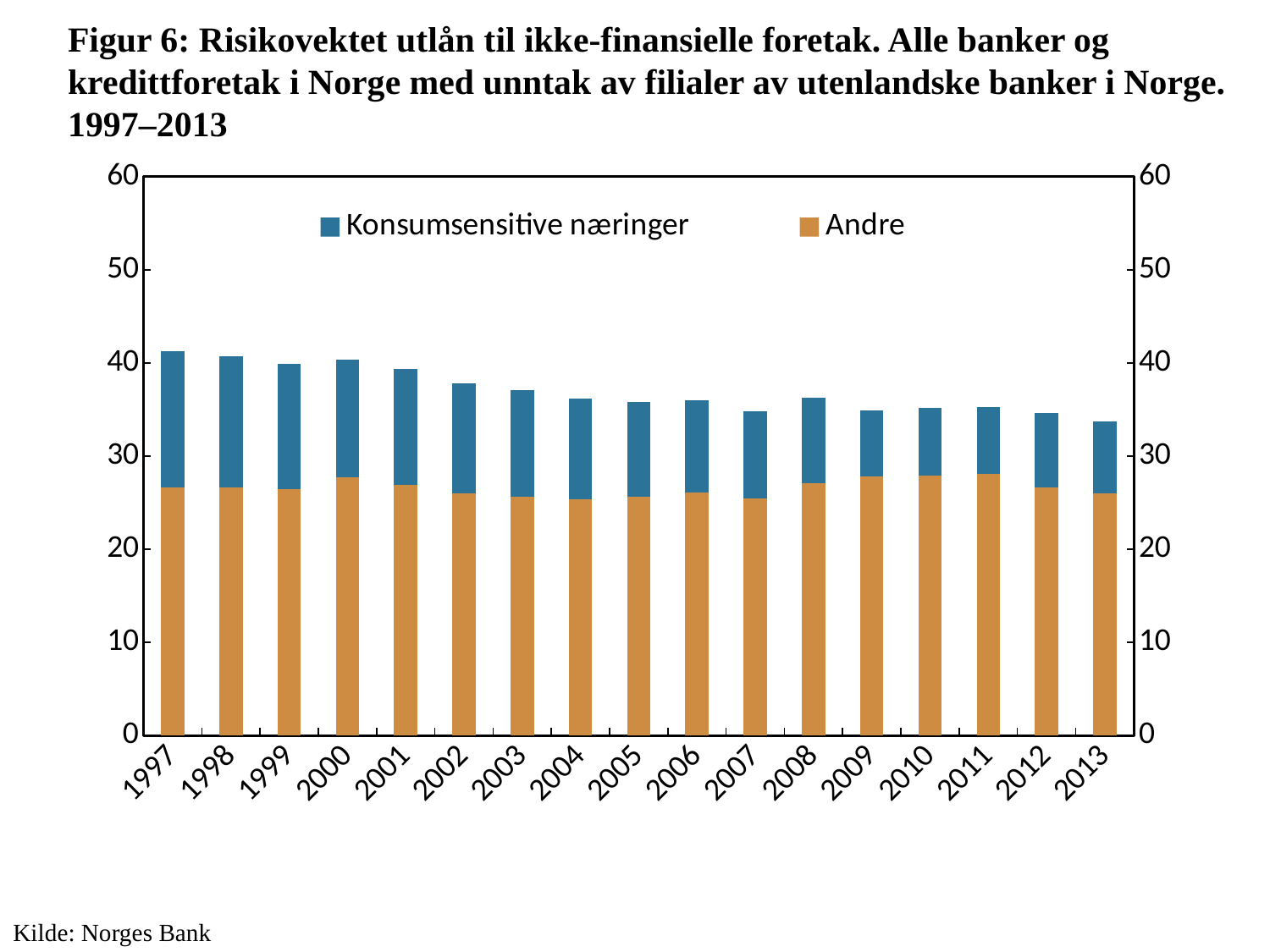

# Figur 6: Risikovektet utlån til ikke-finansielle foretak. Alle banker og kredittforetak i Norge med unntak av filialer av utenlandske banker i Norge. 1997–2013

### Chart

| Category | Andre | Konsumsensitive næringer | Column1 |
|---|---|---|---|
| 1997 | 26.596683 | 14.636913 | 50.0 |
| 1998 | 26.682199 | 14.067946 | 50.0 |
| 1999 | 26.494549 | 13.389053 | 50.0 |
| 2000 | 27.756977 | 12.599293 | 50.0 |
| 2001 | 26.887347 | 12.437429 | 50.0 |
| 2002 | 25.970117 | 11.799814 | 50.0 |
| 2003 | 25.62455 | 11.427733 | 50.0 |
| 2004 | 25.318865 | 10.859351 | 50.0 |
| 2005 | 25.63611 | 10.214622 | 50.0 |
| 2006 | 26.078761 | 9.8742957 | 50.0 |
| 2007 | 25.47559 | 9.3096126 | 50.0 |
| 2008 | 27.104739 | 9.1464045 | 50.0 |
| 2009 | 27.85533 | 7.0134606 | 50.0 |
| 2010 | 27.939399 | 7.2298736 | 50.0 |
| 2011 | 28.076277 | 7.169115 | 50.0 |
| 2012 | 26.660385 | 7.953725 | 50.0 |
| 2013 | 25.963339 | 7.7301338 | 50.0 |
Kilde: Norges Bank